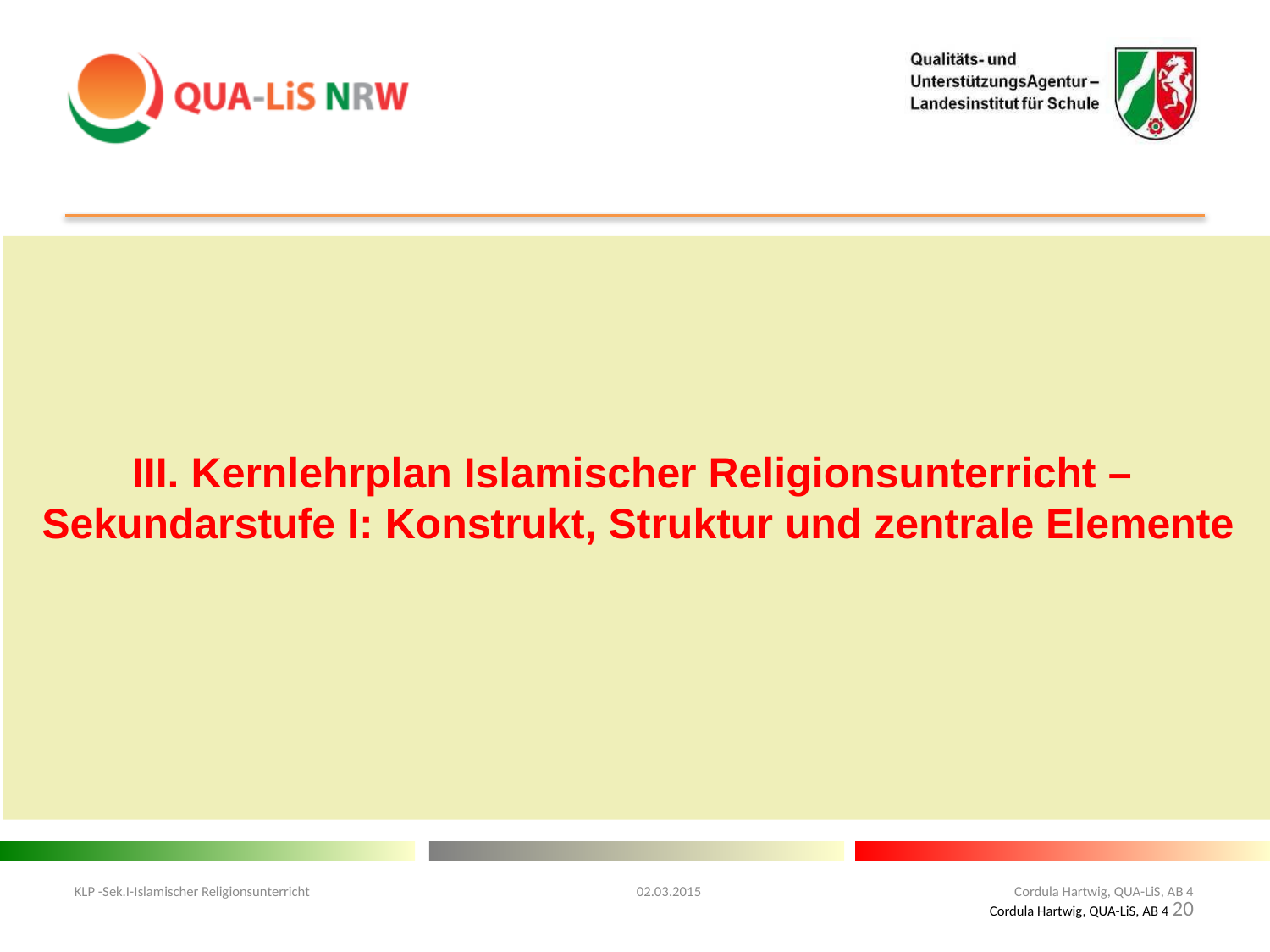

#

III. Kernlehrplan Islamischer Religionsunterricht –
Sekundarstufe I: Konstrukt, Struktur und zentrale Elemente
KLP -Sek.I-Islamischer Religionsunterricht                                                                                                       02.03.2015                                                                                                   Cordula Hartwig, QUA-LiS, AB 4
20